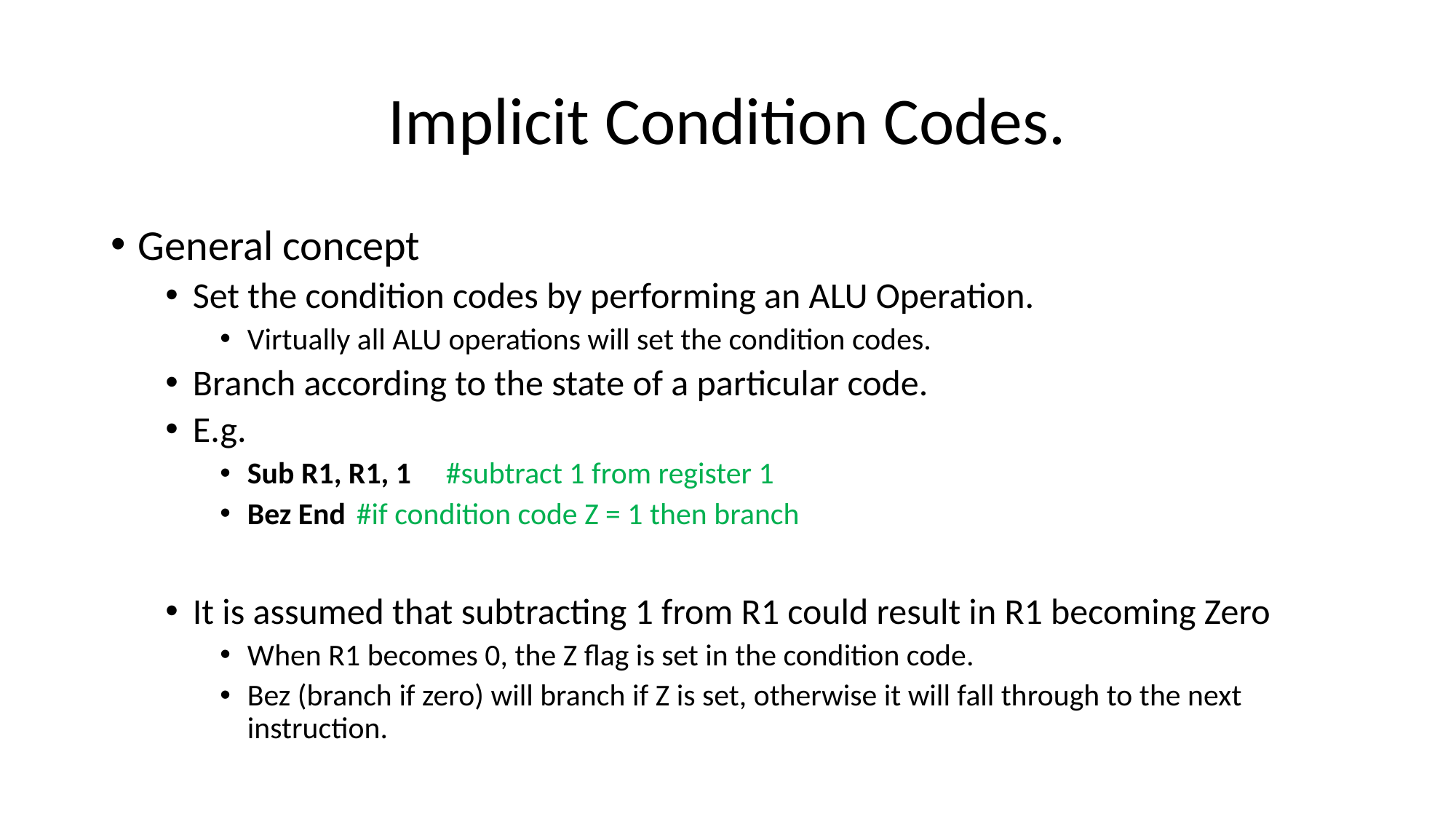

# Implicit Condition Codes.
General concept
Set the condition codes by performing an ALU Operation.
Virtually all ALU operations will set the condition codes.
Branch according to the state of a particular code.
E.g.
Sub R1, R1, 1     #subtract 1 from register 1
Bez End	#if condition code Z = 1 then branch

It is assumed that subtracting 1 from R1 could result in R1 becoming Zero
When R1 becomes 0, the Z flag is set in the condition code.
Bez (branch if zero) will branch if Z is set, otherwise it will fall through to the next instruction.